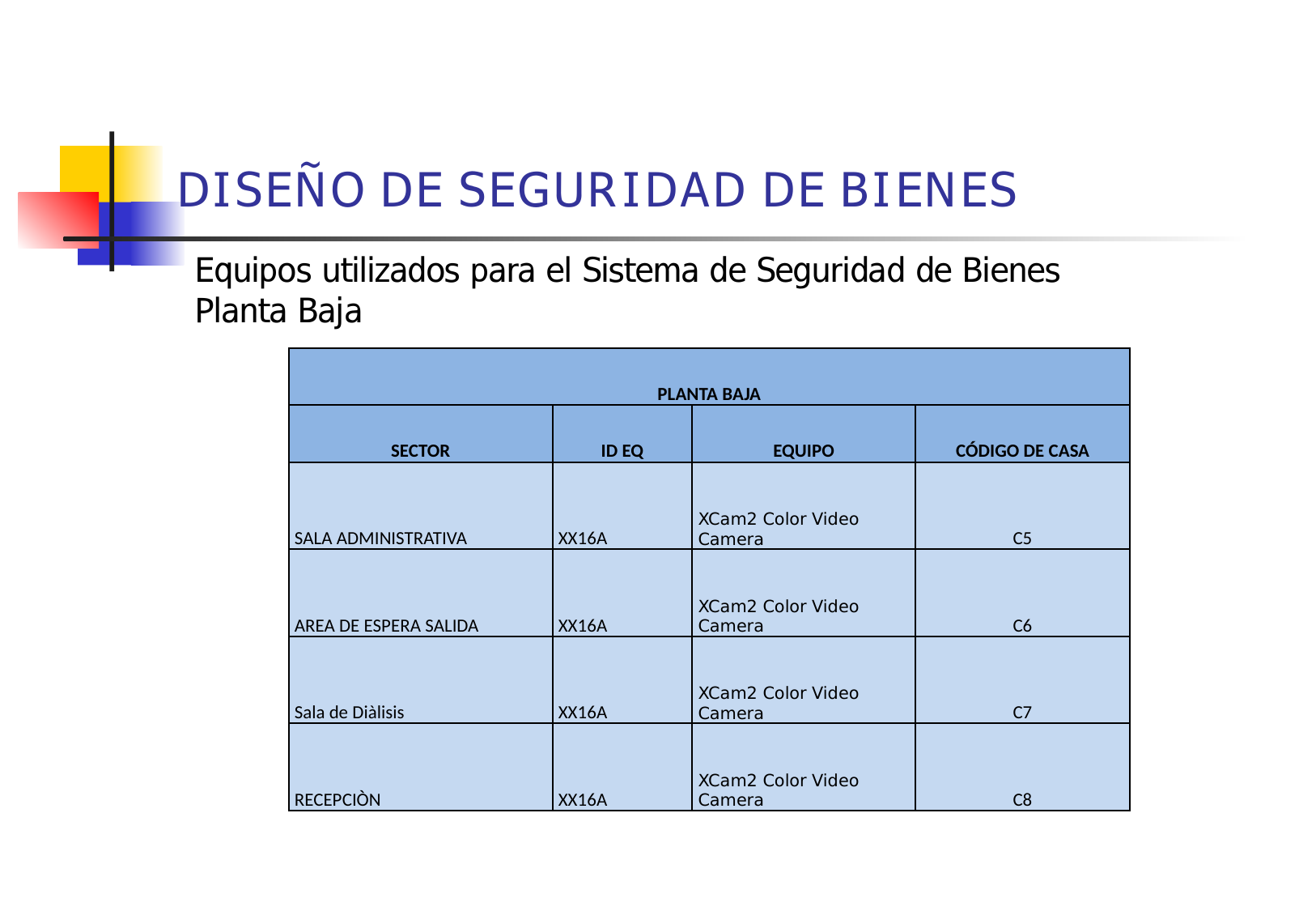

DISEÑO DE SEGURIDAD DE BIENES
Equipos utilizados para el Sistema de Seguridad de Bienes Planta Baja
| PLANTA BAJA |  |  |  |
| --- | --- | --- | --- |
| SECTOR | ID EQ | EQUIPO | CÓDIGO DE CASA |
| SALA ADMINISTRATIVA | XX16A | XCam2 Color Video Camera | C5 |
| AREA DE ESPERA SALIDA | XX16A | XCam2 Color Video Camera | C6 |
| Sala de Diàlisis | XX16A | XCam2 Color Video Camera | C7 |
| RECEPCIÒN | XX16A | XCam2 Color Video Camera | C8 |